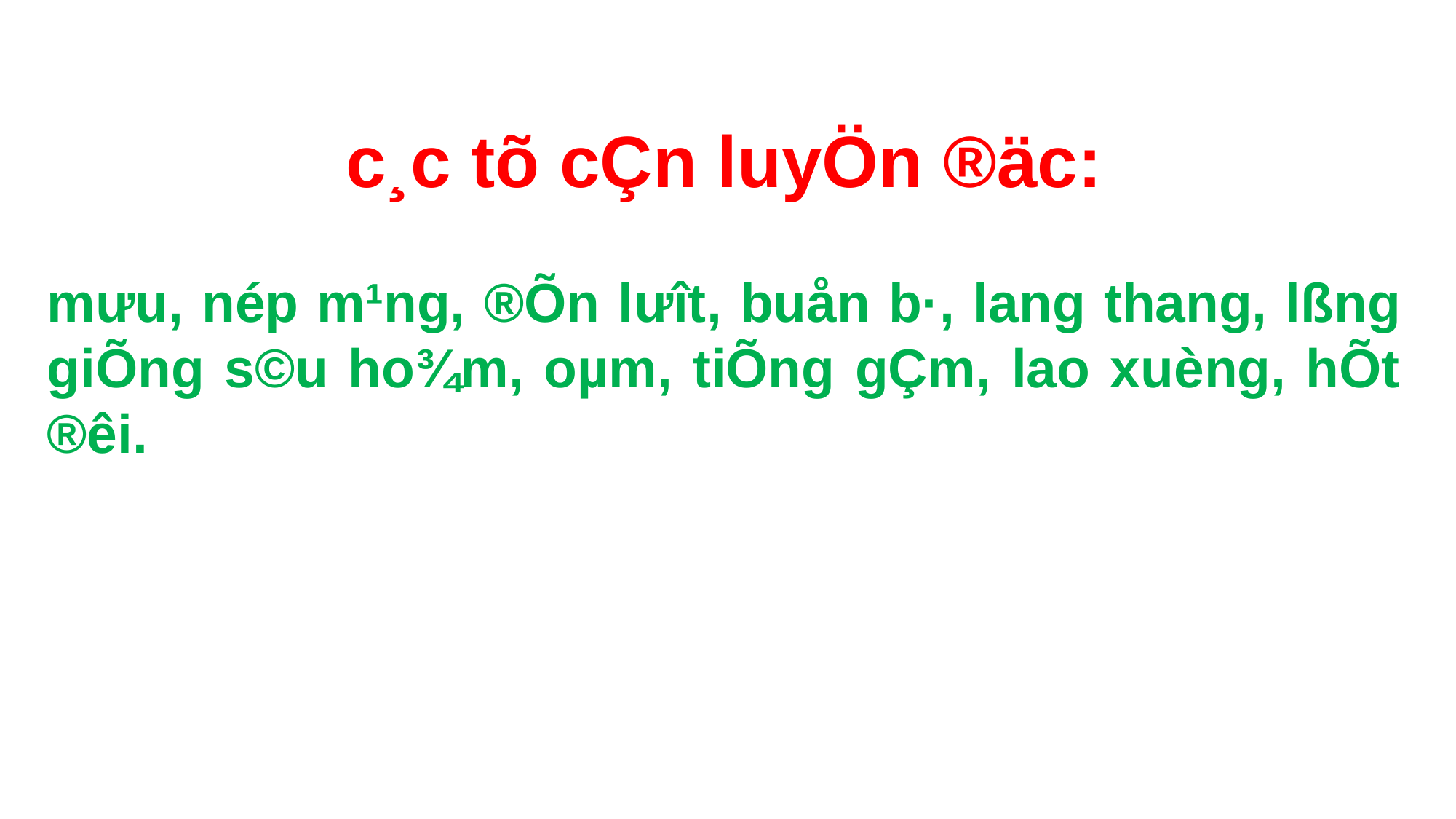

c¸c tõ cÇn luyÖn ®äc:

mưu, nép m¹ng, ®Õn l­ưît, buån b·, lang thang, lßng giÕng s©u ho¾m, oµm, tiÕng gÇm, lao xuèng, hÕt ®êi.